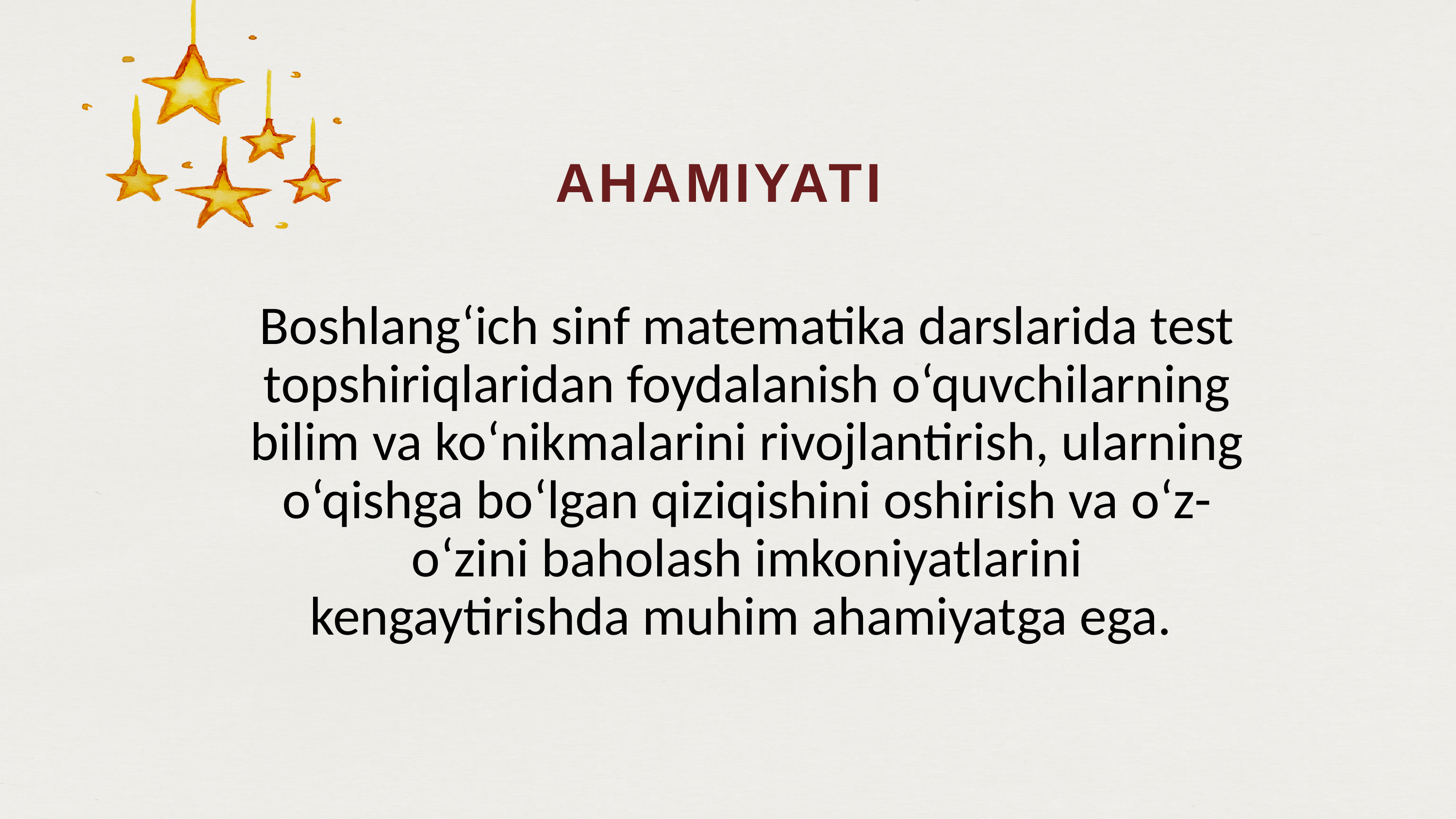

AHAMIYATI
Boshlang‘ich sinf matematika darslarida test topshiriqlaridan foydalanish o‘quvchilarning bilim va ko‘nikmalarini rivojlantirish, ularning o‘qishga bo‘lgan qiziqishini oshirish va o‘z-o‘zini baholash imkoniyatlarini kengaytirishda muhim ahamiyatga ega.